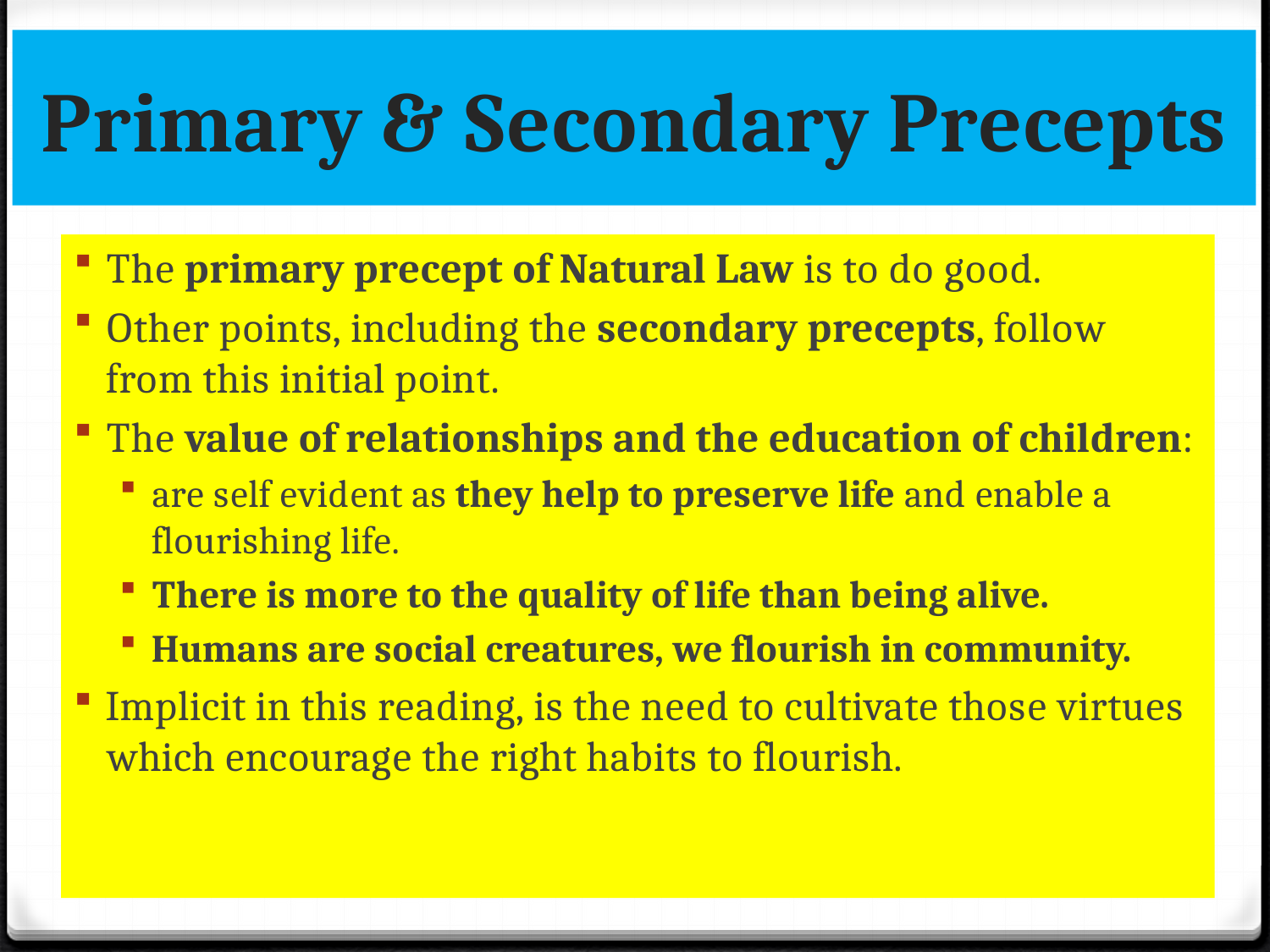

# Primary & Secondary Precepts
The primary precept of Natural Law is to do good.
Other points, including the secondary precepts, follow from this initial point.
The value of relationships and the education of children:
are self evident as they help to preserve life and enable a flourishing life.
There is more to the quality of life than being alive.
Humans are social creatures, we flourish in community.
Implicit in this reading, is the need to cultivate those virtues which encourage the right habits to flourish.